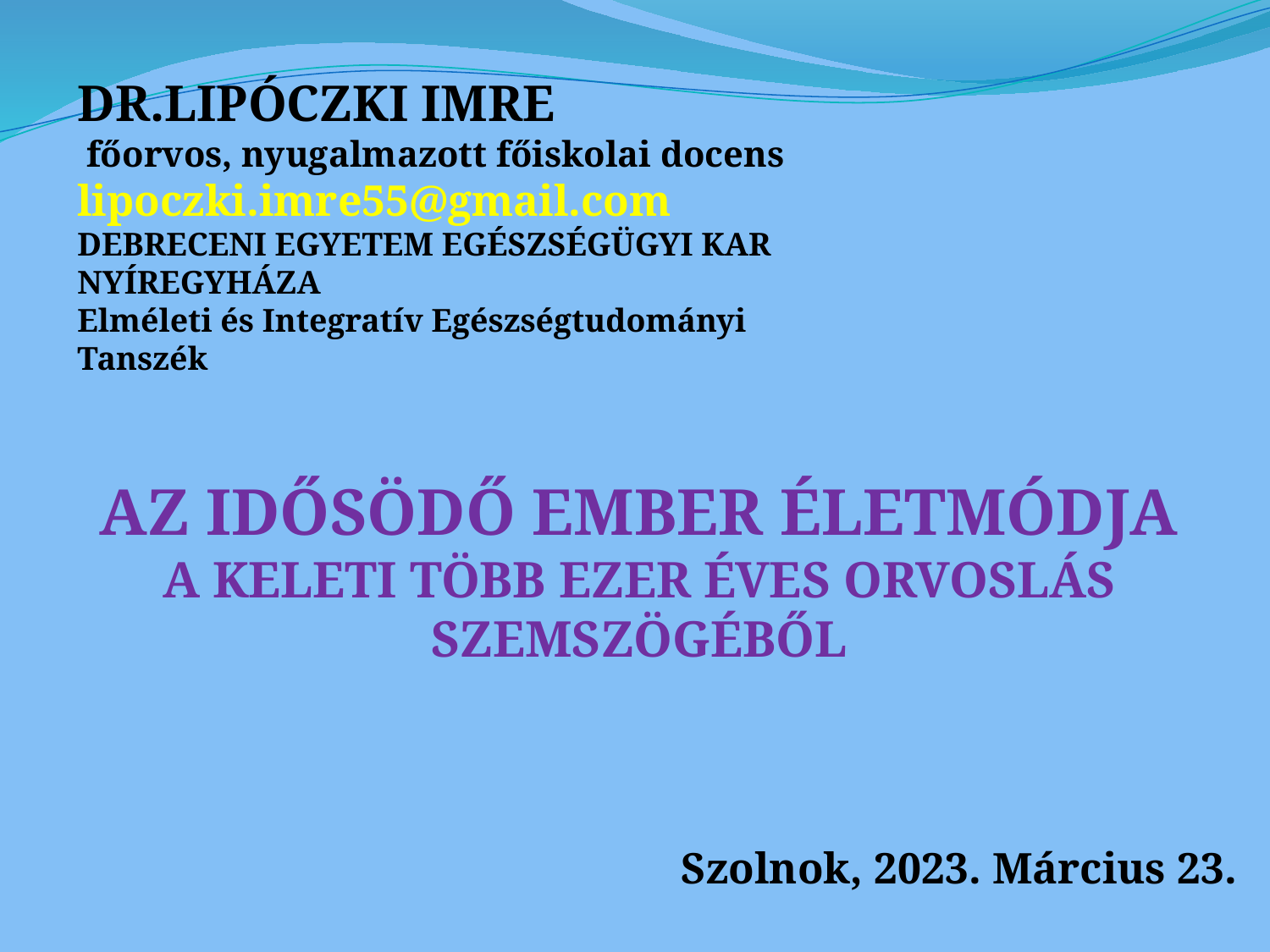

DR.LIPÓCZKI IMRE
 főorvos, nyugalmazott főiskolai docens lipoczki.imre55@gmail.com
DEBRECENI EGYETEM EGÉSZSÉGÜGYI KAR NYÍREGYHÁZA
Elméleti és Integratív Egészségtudományi Tanszék
AZ IDŐSÖDŐ EMBER ÉLETMÓDJA
A KELETI TÖBB EZER ÉVES ORVOSLÁS SZEMSZÖGÉBŐL
Szolnok, 2023. Március 23.